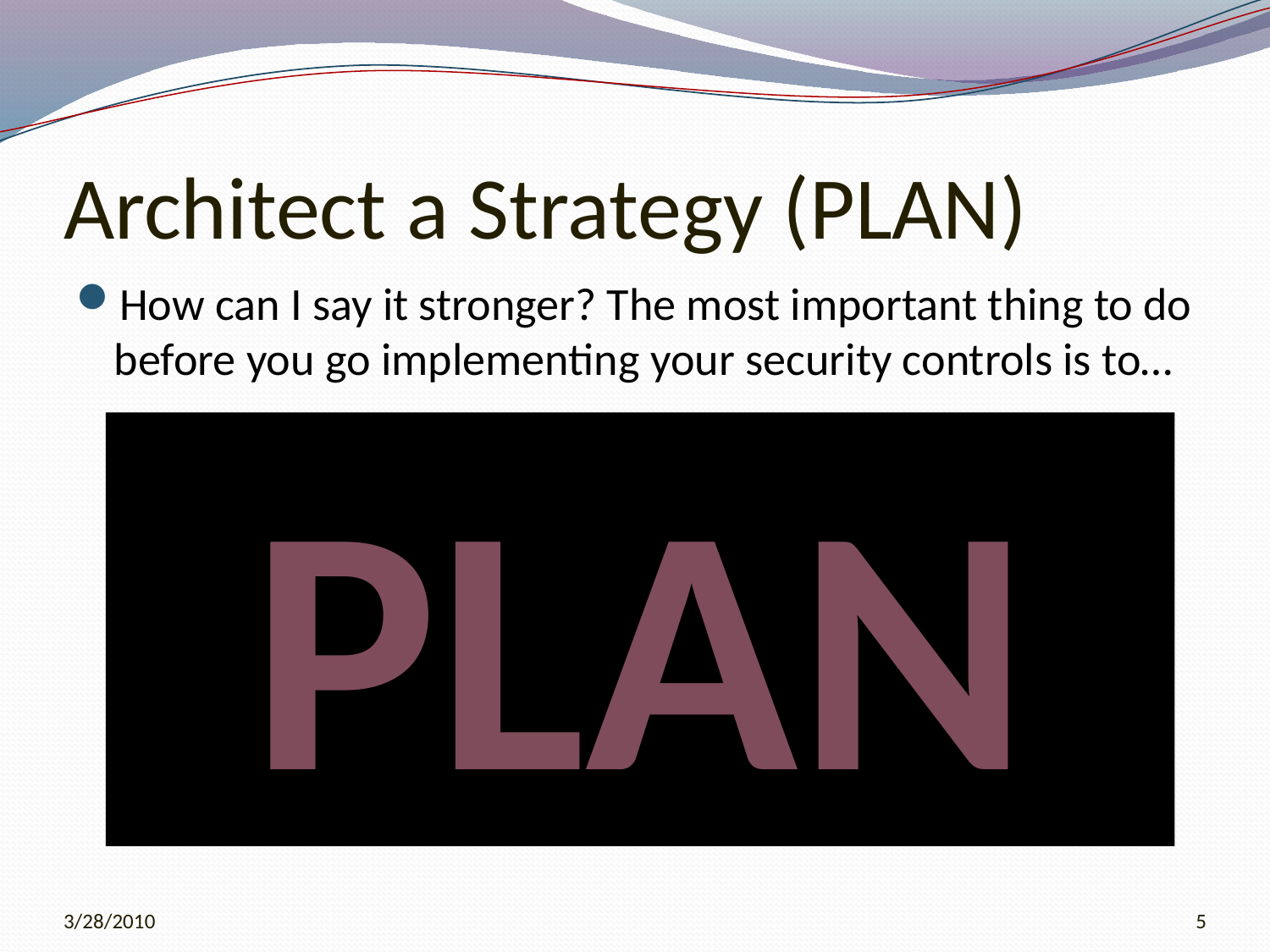

# Architect a Strategy (PLAN)
How can I say it stronger? The most important thing to do before you go implementing your security controls is to…
PLAN
3/28/2010
5